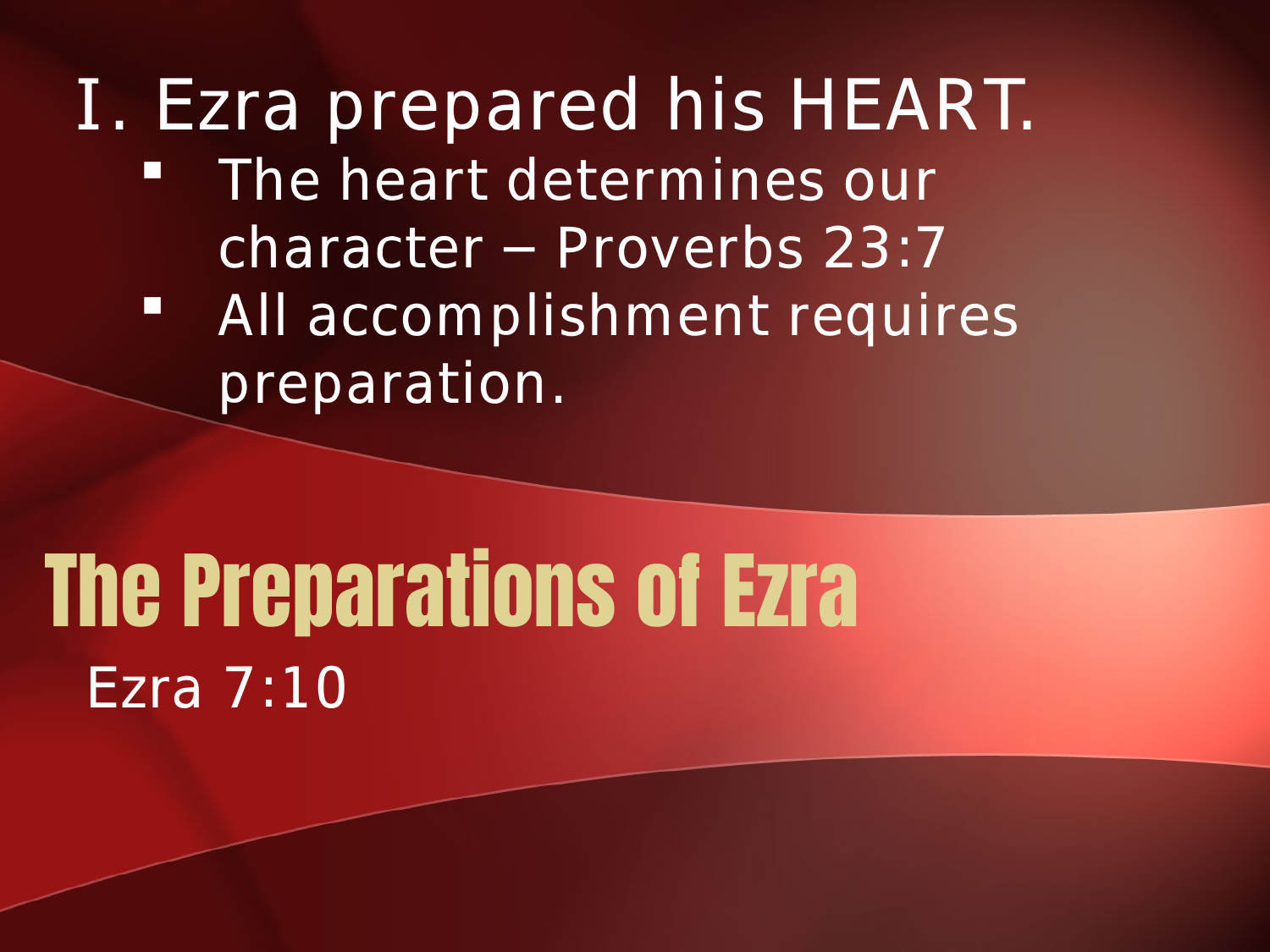

Ezra prepared his HEART.
The heart determines our character – Proverbs 23:7
All accomplishment requires preparation.

# The Preparations of Ezra
Ezra 7:10